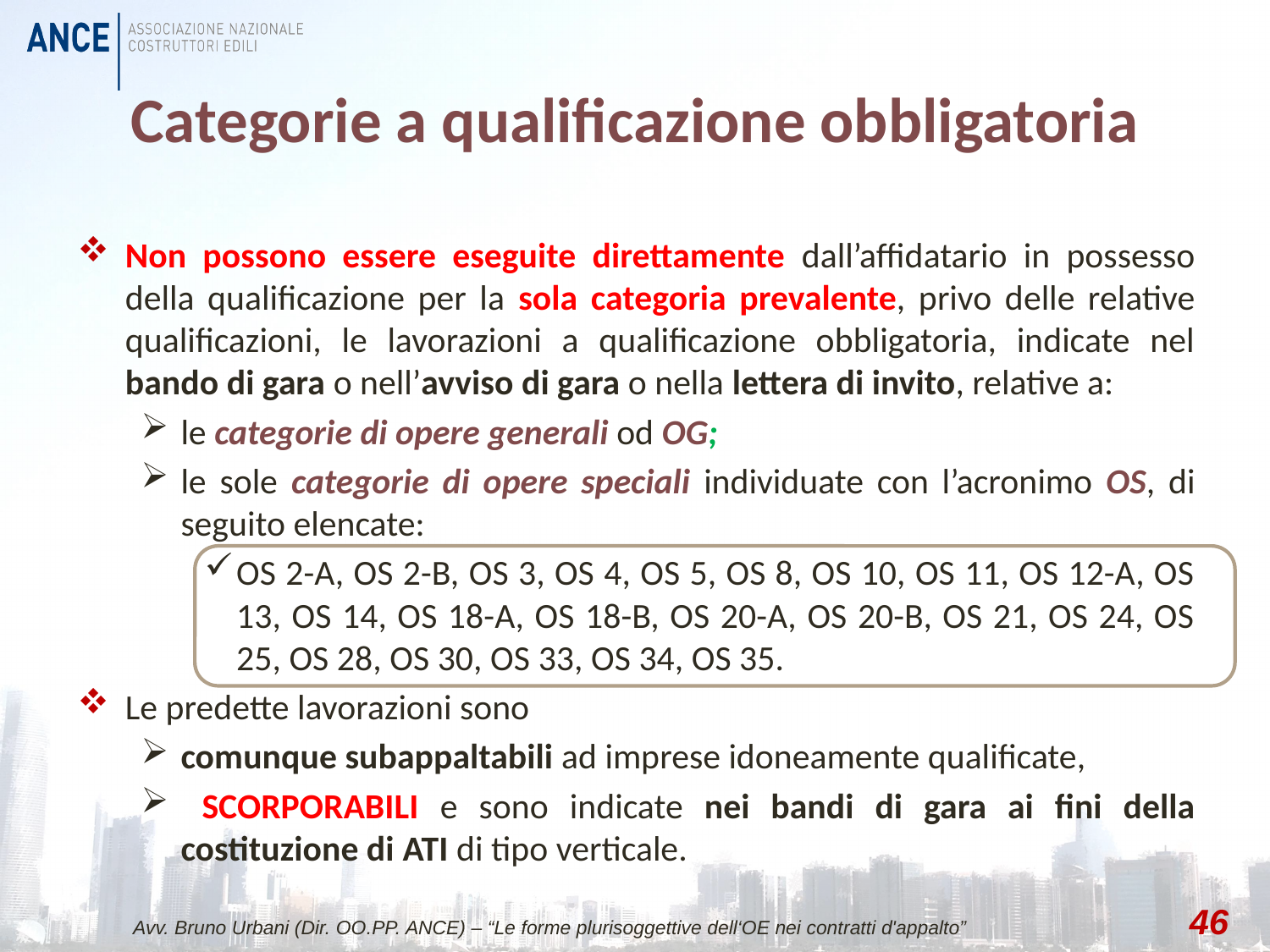

# Categorie a qualificazione obbligatoria
Non possono essere eseguite direttamente dall’affidatario in possesso della qualificazione per la sola categoria prevalente, privo delle relative qualificazioni, le lavorazioni a qualificazione obbligatoria, indicate nel bando di gara o nell’avviso di gara o nella lettera di invito, relative a:
le categorie di opere generali od OG;
le sole categorie di opere speciali individuate con l’acronimo OS, di seguito elencate:
OS 2-A, OS 2-B, OS 3, OS 4, OS 5, OS 8, OS 10, OS 11, OS 12-A, OS 13, OS 14, OS 18-A, OS 18-B, OS 20-A, OS 20-B, OS 21, OS 24, OS 25, OS 28, OS 30, OS 33, OS 34, OS 35.
Le predette lavorazioni sono
comunque subappaltabili ad imprese idoneamente qualificate,
 SCORPORABILI e sono indicate nei bandi di gara ai fini della costituzione di ATI di tipo verticale.